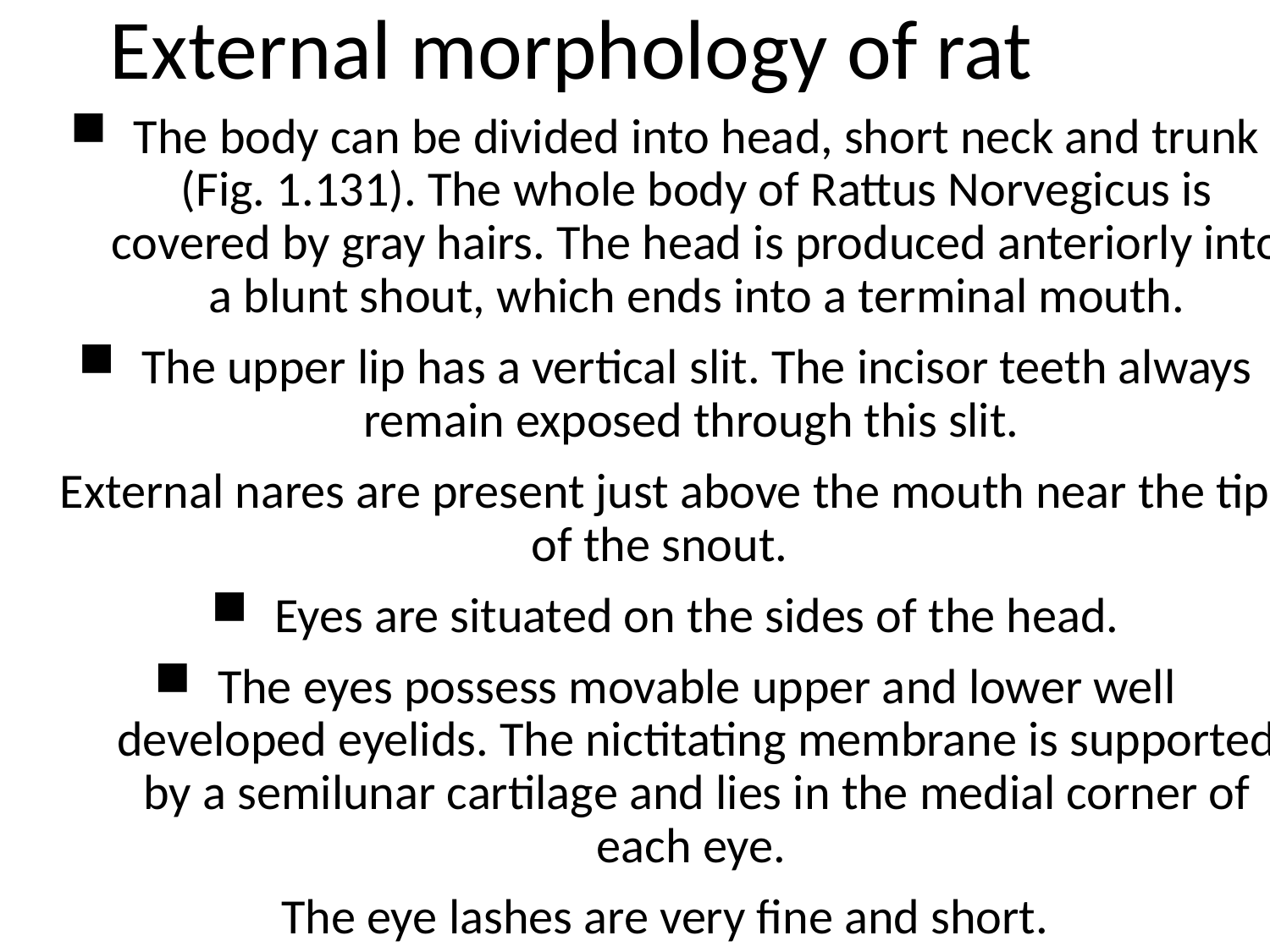

# External morphology of rat
The body can be divided into head, short neck and trunk (Fig. 1.131). The whole body of Rattus Norvegicus is covered by gray hairs. The head is pro­duced anteriorly into a blunt shout, which ends into a terminal mouth.
The upper lip has a vertical slit. The incisor teeth always remain exposed through this slit.
External nares are present just above the mouth near the tip of the snout.
Eyes are situated on the sides of the head.
The eyes possess movable upper and lower well developed eyelids. The nictitating membrane is supported by a semilunar cartilage and lies in the medial corner of each eye.
The eye lashes are very fine and short.